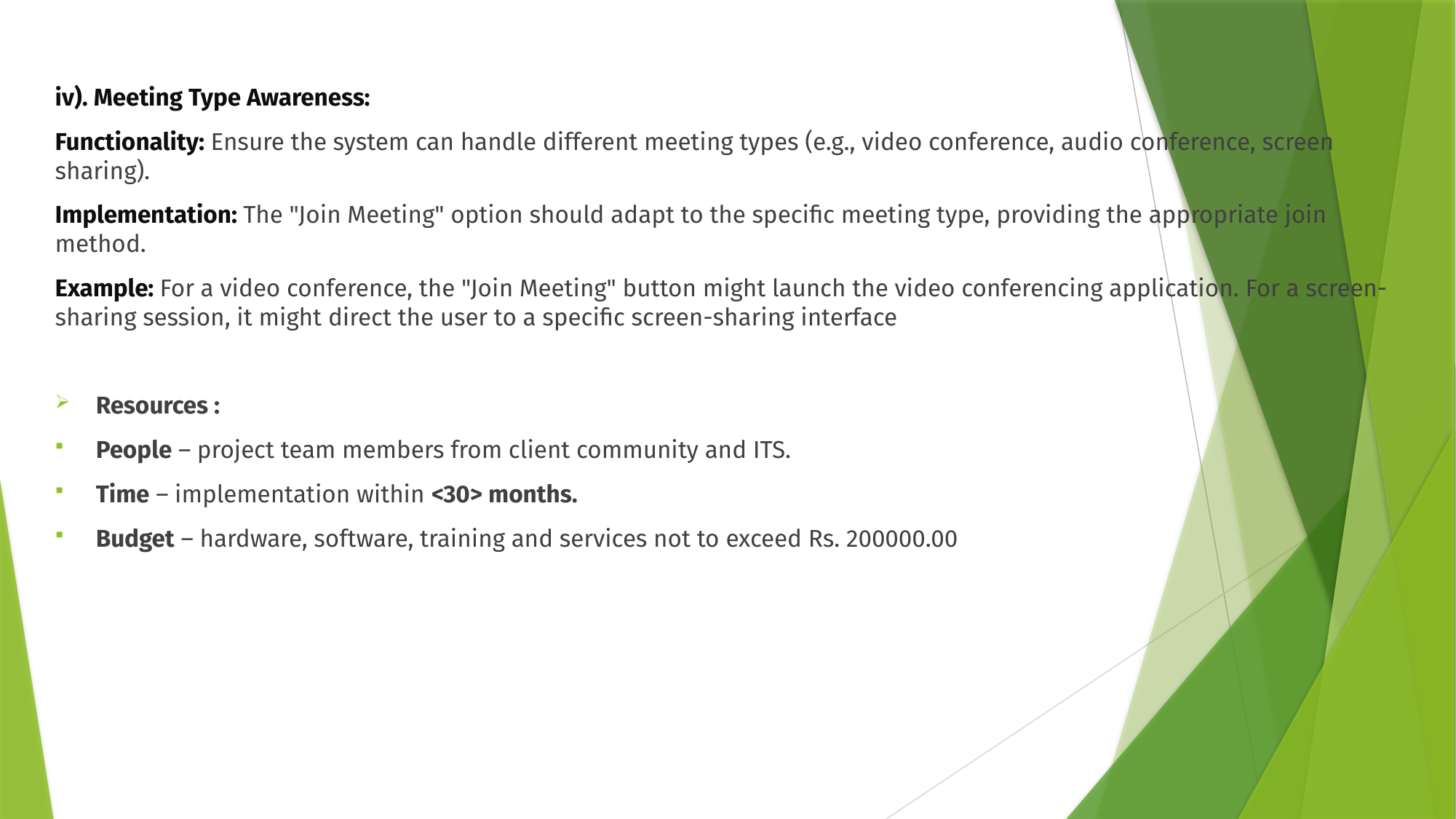

iv). Meeting Type Awareness:
Functionality: Ensure the system can handle different meeting types (e.g., video conference, audio conference, screen sharing).
Implementation: The "Join Meeting" option should adapt to the specific meeting type, providing the appropriate join method.
Example: For a video conference, the "Join Meeting" button might launch the video conferencing application. For a screen-sharing session, it might direct the user to a specific screen-sharing interface

Resources :
People – project team members from client community and ITS.
Time – implementation within <30> months.
Budget – hardware, software, training and services not to exceed Rs. 200000.00